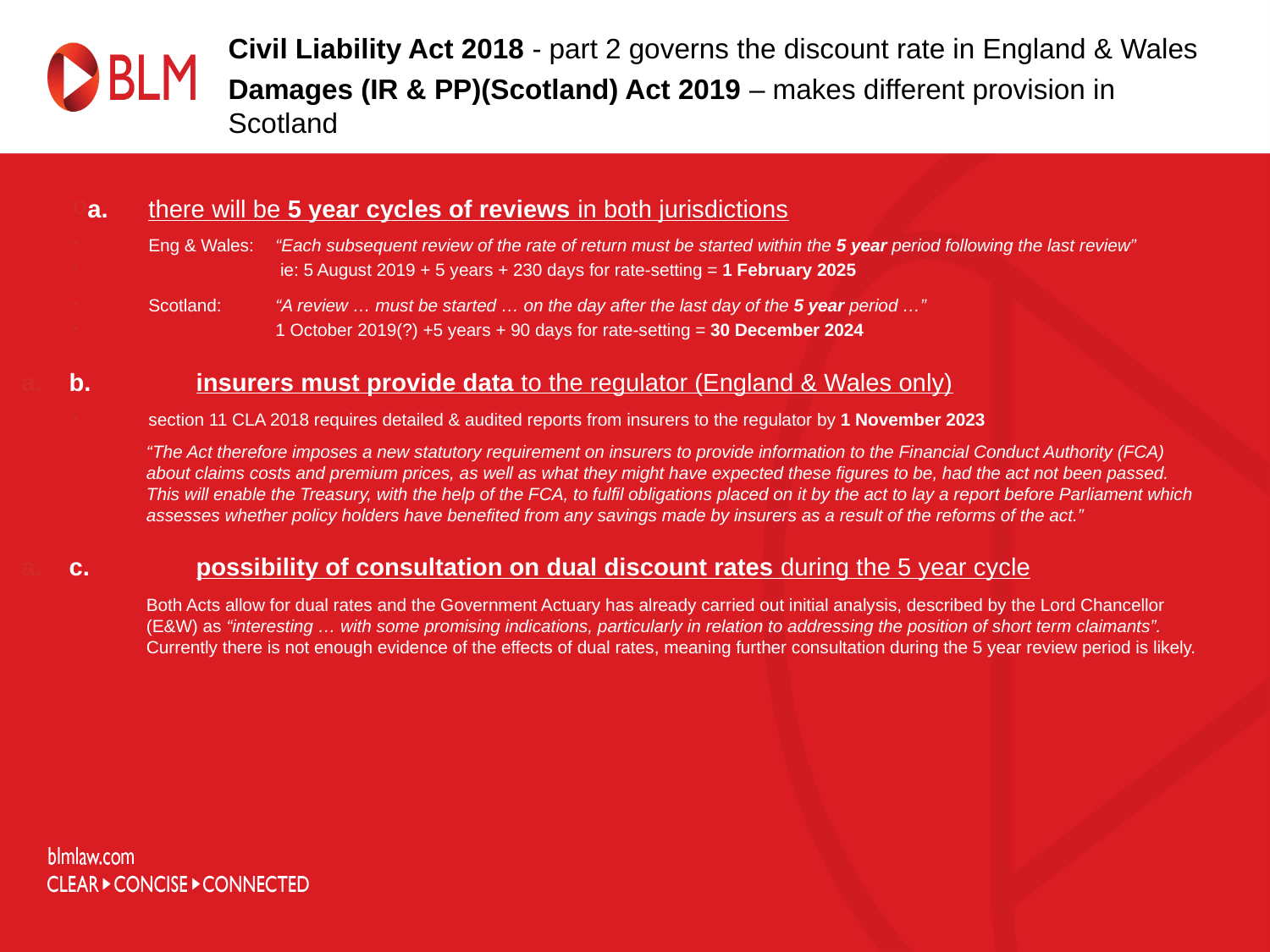

Civil Liability Act 2018 - part 2 governs the discount rate in England & Wales
Damages (IR & PP)(Scotland) Act 2019 – makes different provision in Scotland
a.	there will be 5 year cycles of reviews in both jurisdictions
	Eng & Wales: 	“Each subsequent review of the rate of return must be started within the 5 year period following the last review”
		 ie: 5 August 2019 + 5 years + 230 days for rate-setting = 1 February 2025
	Scotland: 	“A review … must be started … on the day after the last day of the 5 year period …”
		1 October 2019(?) +5 years + 90 days for rate-setting = 30 December 2024
b.	insurers must provide data to the regulator (England & Wales only)
	section 11 CLA 2018 requires detailed & audited reports from insurers to the regulator by 1 November 2023
	“The Act therefore imposes a new statutory requirement on insurers to provide information to the Financial Conduct Authority (FCA) about claims costs and premium prices, as well as what they might have expected these figures to be, had the act not been passed. This will enable the Treasury, with the help of the FCA, to fulfil obligations placed on it by the act to lay a report before Parliament which assesses whether policy holders have benefited from any savings made by insurers as a result of the reforms of the act.”
c.	possibility of consultation on dual discount rates during the 5 year cycle
	Both Acts allow for dual rates and the Government Actuary has already carried out initial analysis, described by the Lord Chancellor (E&W) as “interesting … with some promising indications, particularly in relation to addressing the position of short term claimants”.  Currently there is not enough evidence of the effects of dual rates, meaning further consultation during the 5 year review period is likely.